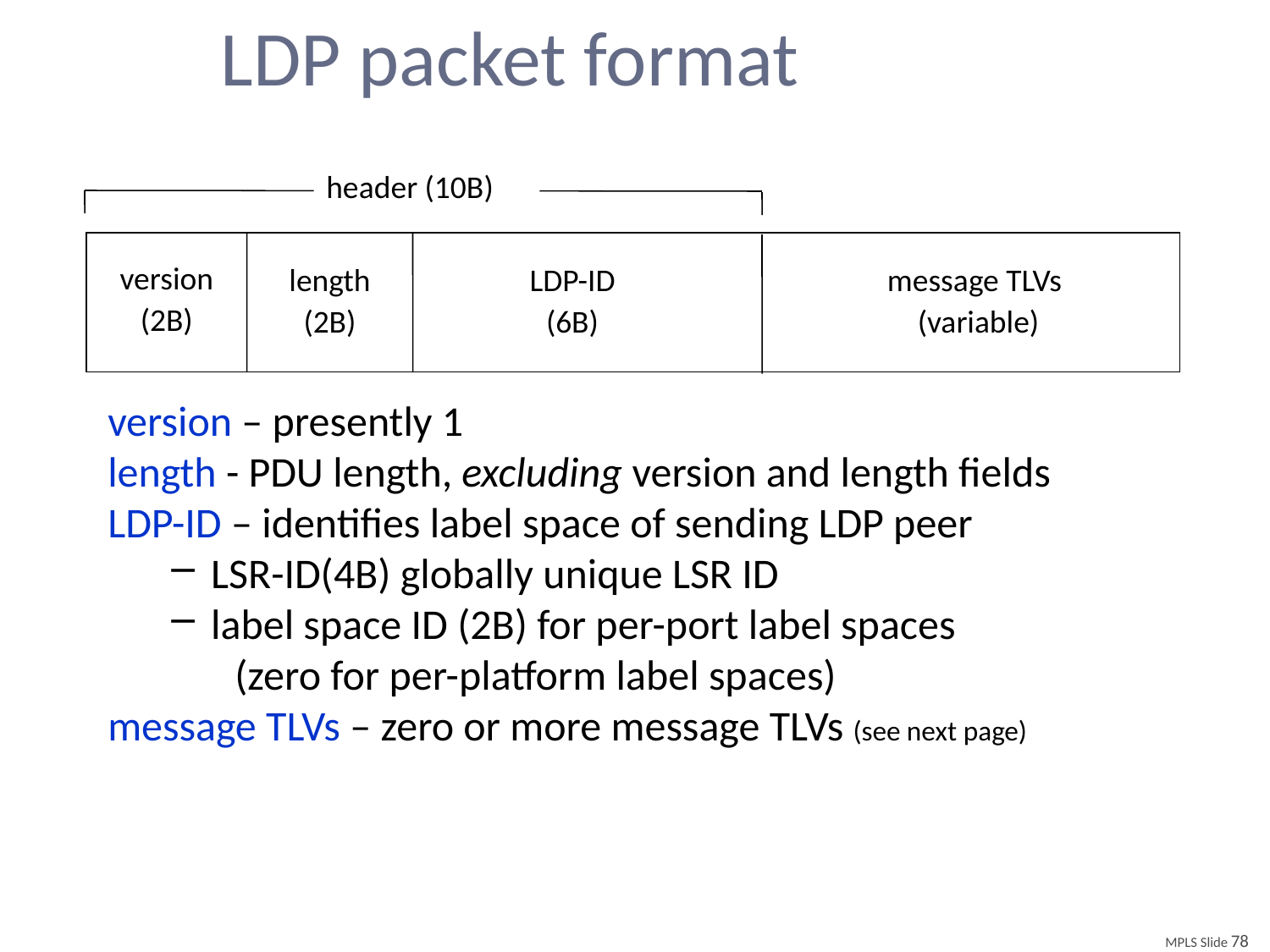

# LDP packet format
header (10B)

version
(2B)
length
(2B)
LDP-ID
(6B)
 message TLVs
  (variable)
version – presently 1
length - PDU length, excluding version and length fields
LDP-ID – identifies label space of sending LDP peer
LSR-ID(4B) globally unique LSR ID
label space ID (2B) for per-port label spaces
(zero for per-platform label spaces)
message TLVs – zero or more message TLVs (see next page)